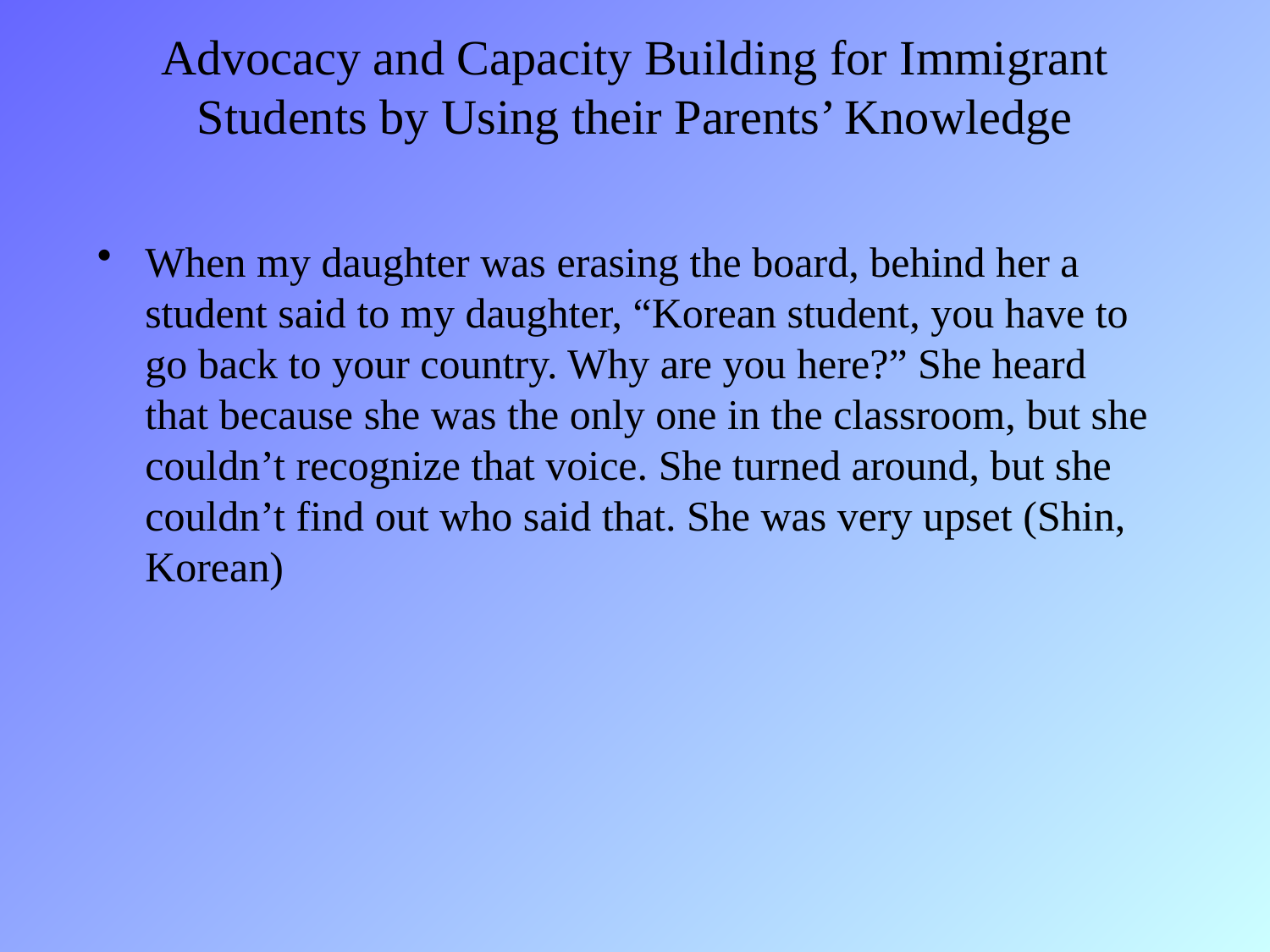

# Advocacy and Capacity Building for Immigrant Students by Using their Parents’ Knowledge

When my daughter was erasing the board, behind her a student said to my daughter, “Korean student, you have to go back to your country. Why are you here?” She heard that because she was the only one in the classroom, but she couldn’t recognize that voice. She turned around, but she couldn’t find out who said that. She was very upset (Shin, Korean)